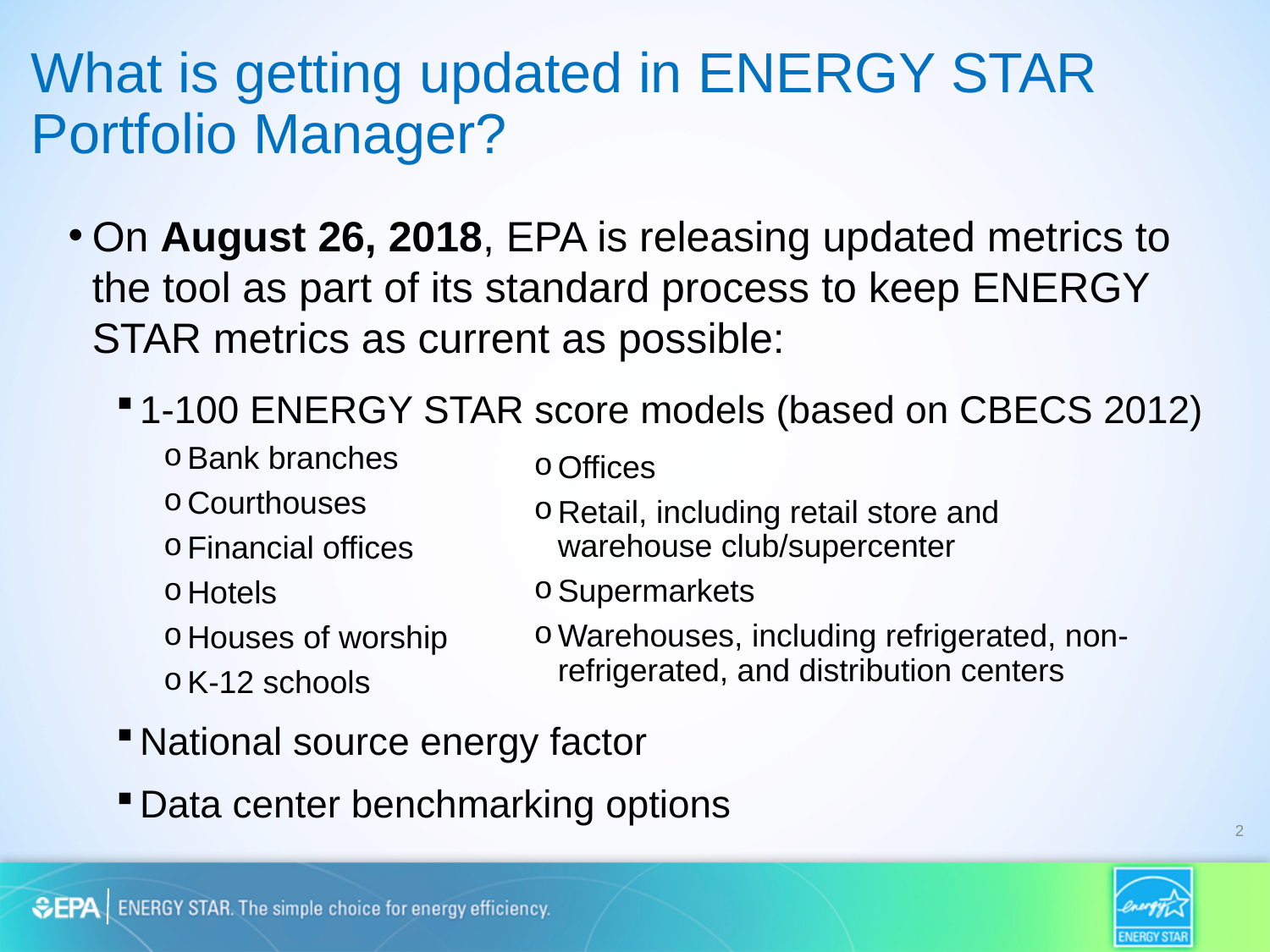

# What is getting updated in ENERGY STAR Portfolio Manager?
On August 26, 2018, EPA is releasing updated metrics to the tool as part of its standard process to keep ENERGY STAR metrics as current as possible:
1-100 ENERGY STAR score models (based on CBECS 2012)
Bank branches
Courthouses
Financial offices
Hotels
Houses of worship
K-12 schools
National source energy factor
Data center benchmarking options

Offices
Retail, including retail store and warehouse club/supercenter
Supermarkets
Warehouses, including refrigerated, non-refrigerated, and distribution centers

2